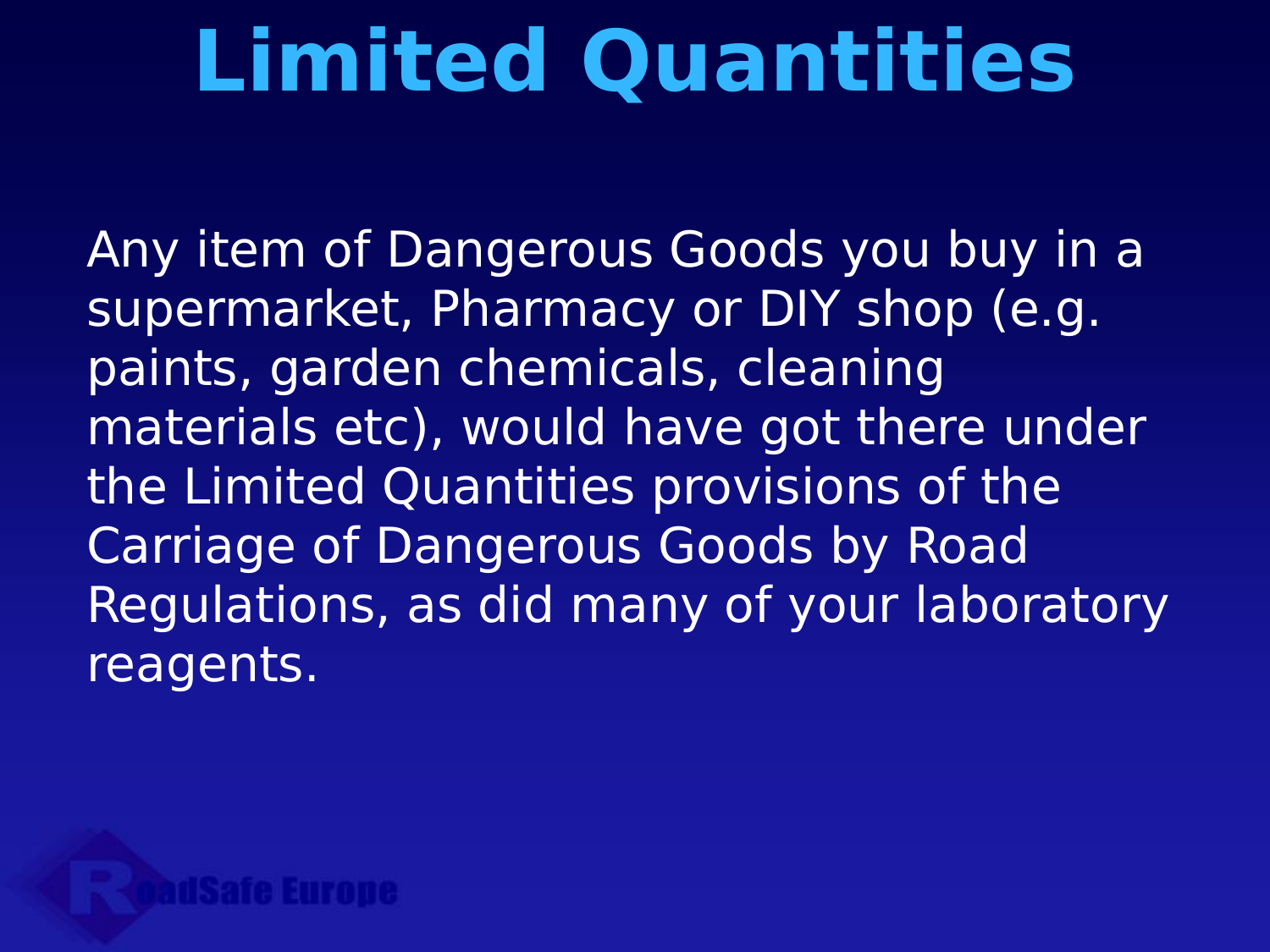

Limited Quantities
Any item of Dangerous Goods you buy in a supermarket, Pharmacy or DIY shop (e.g. paints, garden chemicals, cleaning materials etc), would have got there under the Limited Quantities provisions of the Carriage of Dangerous Goods by Road Regulations, as did many of your laboratory reagents.